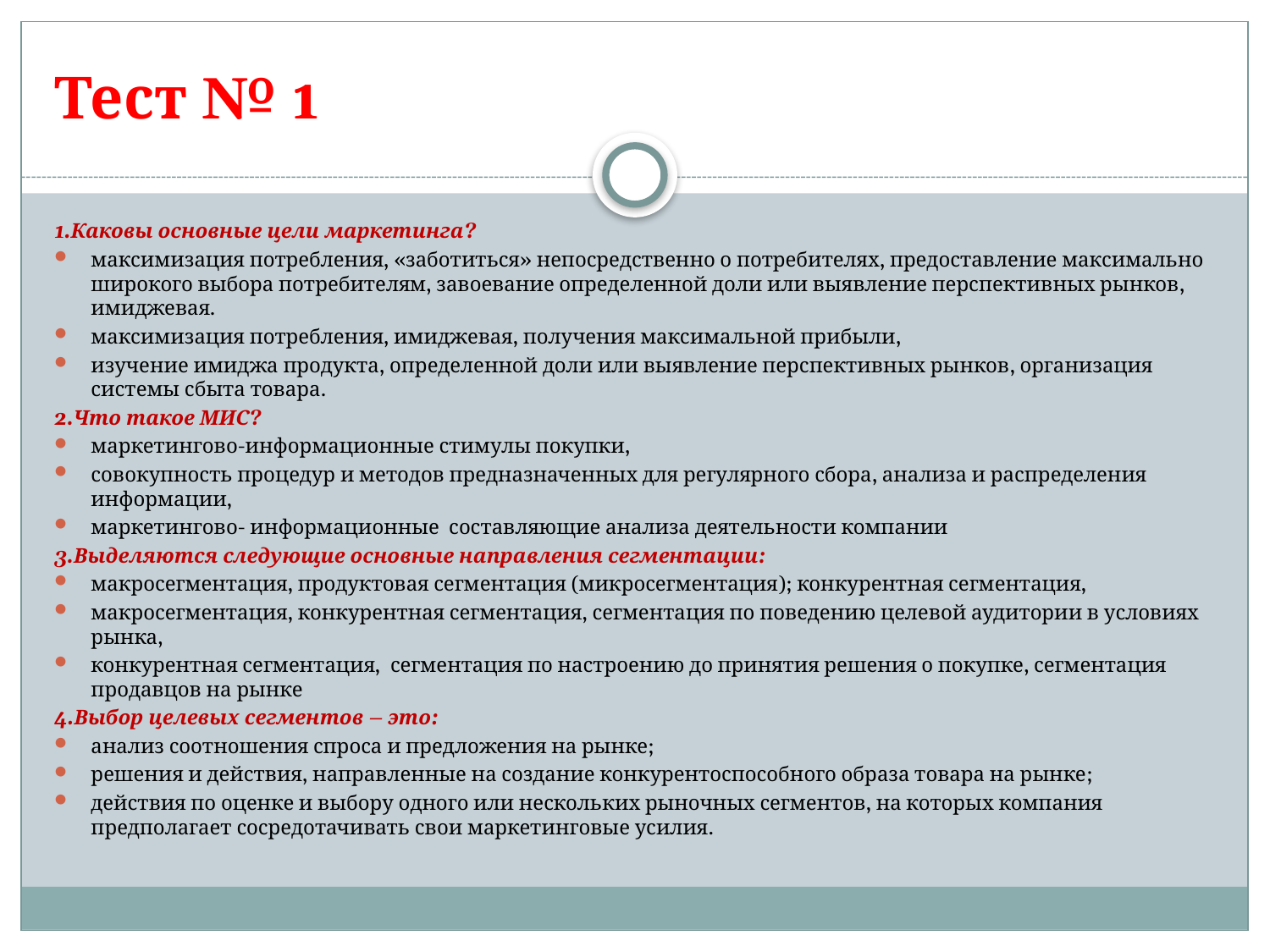

# Тест № 1
1.Каковы основные цели маркетинга?
максимизация потребления, «заботиться» непосредственно о потребителях, предоставление максимально широкого выбора потребителям, завоевание определенной доли или выявление перспективных рынков, имиджевая.
максимизация потребления, имиджевая, получения максимальной прибыли,
изучение имиджа продукта, определенной доли или выявление перспективных рынков, организация системы сбыта товара.
2.Что такое МИС?
маркетингово-информационные стимулы покупки,
совокупность процедур и методов предназначенных для регулярного сбора, анализа и распределения информации,
маркетингово- информационные  составляющие анализа деятельности компании
3.Выделяются следующие основные направления сегментации:
макросегментация, продуктовая сегментация (микросегментация); конкурентная сегментация,
макросегментация, конкурентная сегментация, сегментация по поведению целевой аудитории в условиях рынка,
конкурентная сегментация,  сегментация по настроению до принятия решения о покупке, сегментация продавцов на рынке
4.Выбор целевых сегментов – это:
анализ соотношения спроса и предложения на рынке;
решения и действия, направленные на создание конкурентоспособного образа товара на рынке;
действия по оценке и выбору одного или нескольких рыночных сегментов, на которых компания предполагает сосредотачивать свои маркетинговые усилия.